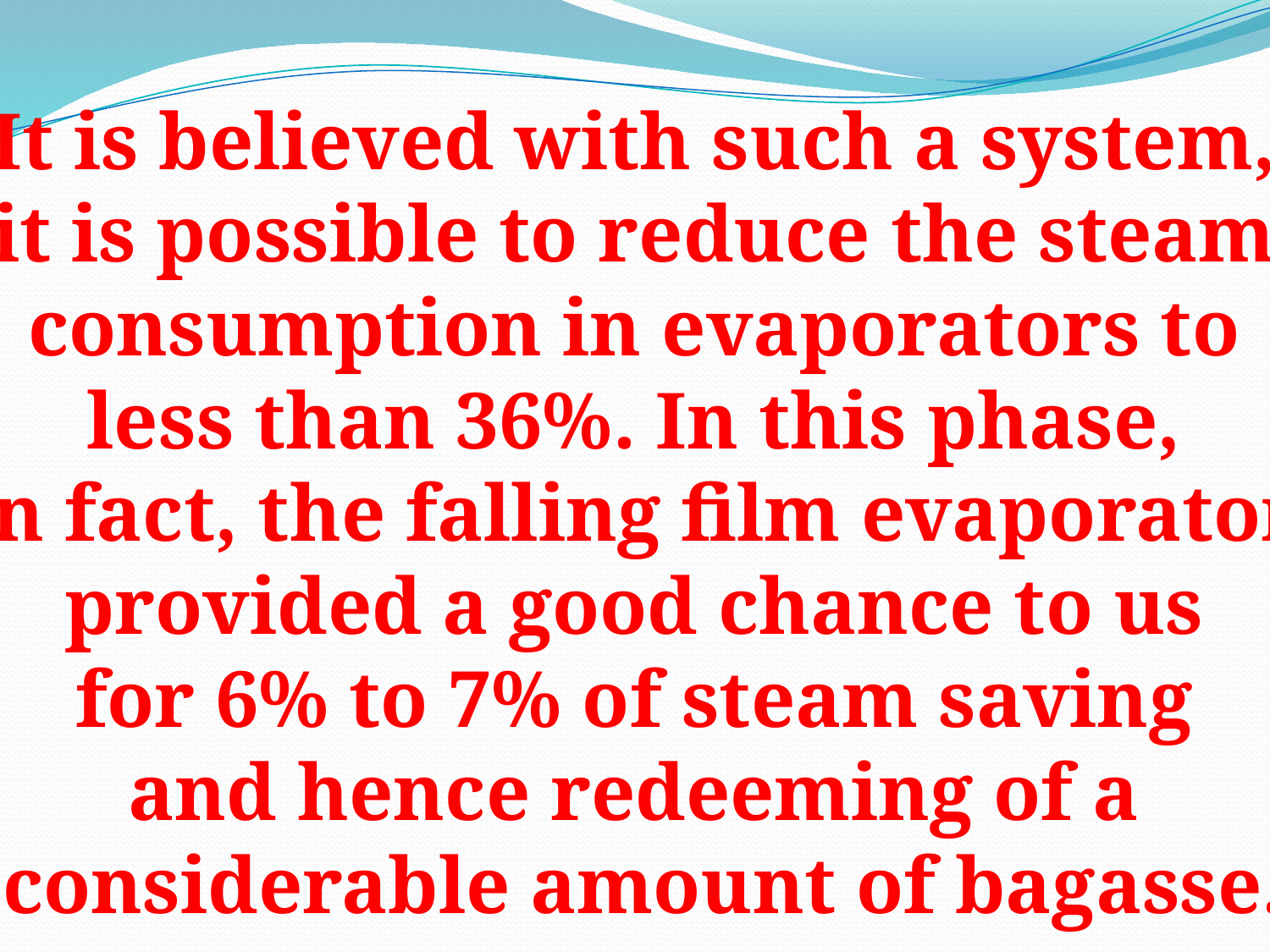

It is believed with such a system,
it is possible to reduce the steam
consumption in evaporators to
less than 36%. In this phase,
in fact, the falling film evaporator
provided a good chance to us
for 6% to 7% of steam saving
and hence redeeming of a
considerable amount of bagasse.